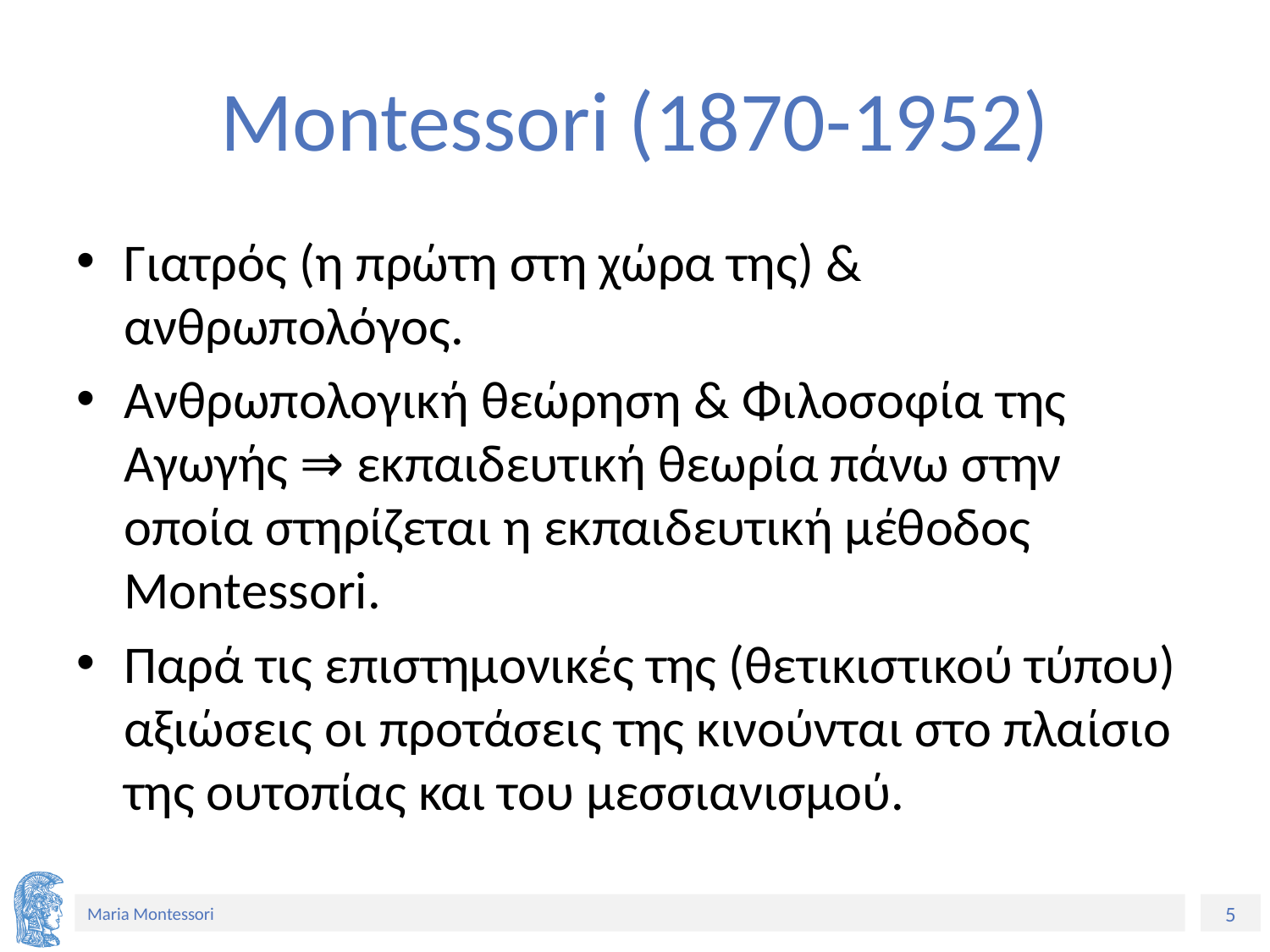

# Montessori (1870-1952)
Γιατρός (η πρώτη στη χώρα της) & ανθρωπολόγος.
Ανθρωπολογική θεώρηση & Φιλοσοφία της Αγωγής ⇒ εκπαιδευτική θεωρία πάνω στην οποία στηρίζεται η εκπαιδευτική μέθοδος Montessori.
Παρά τις επιστημονικές της (θετικιστικού τύπου) αξιώσεις οι προτάσεις της κινούνται στο πλαίσιο της ουτοπίας και του μεσσιανισμού.